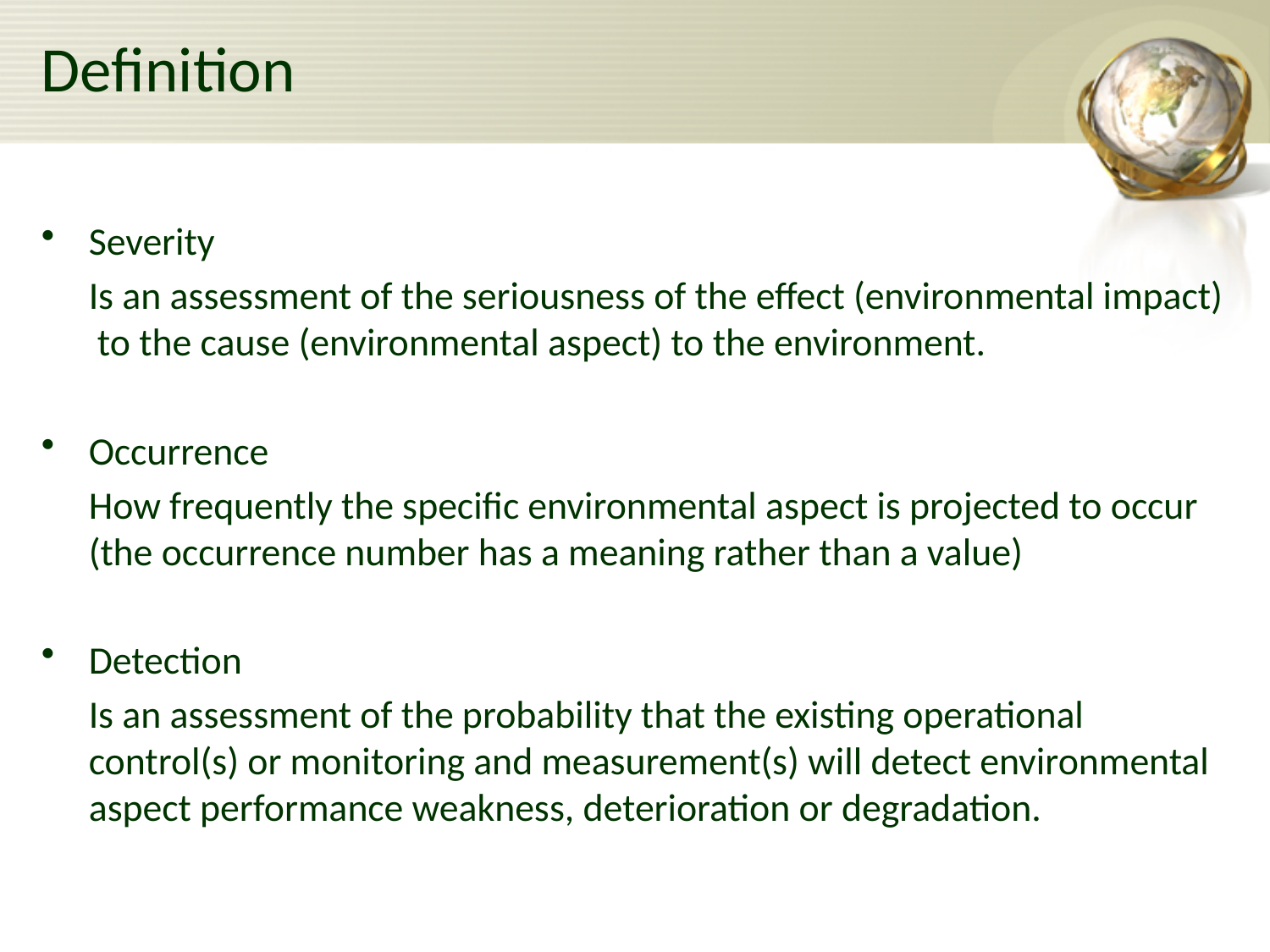

# Definition
Severity
	Is an assessment of the seriousness of the effect (environmental impact)  to the cause (environmental aspect) to the environment.

Occurrence
	How frequently the specific environmental aspect is projected to occur (the occurrence number has a meaning rather than a value)

Detection
	Is an assessment of the probability that the existing operational control(s) or monitoring and measurement(s) will detect environmental aspect performance weakness, deterioration or degradation.